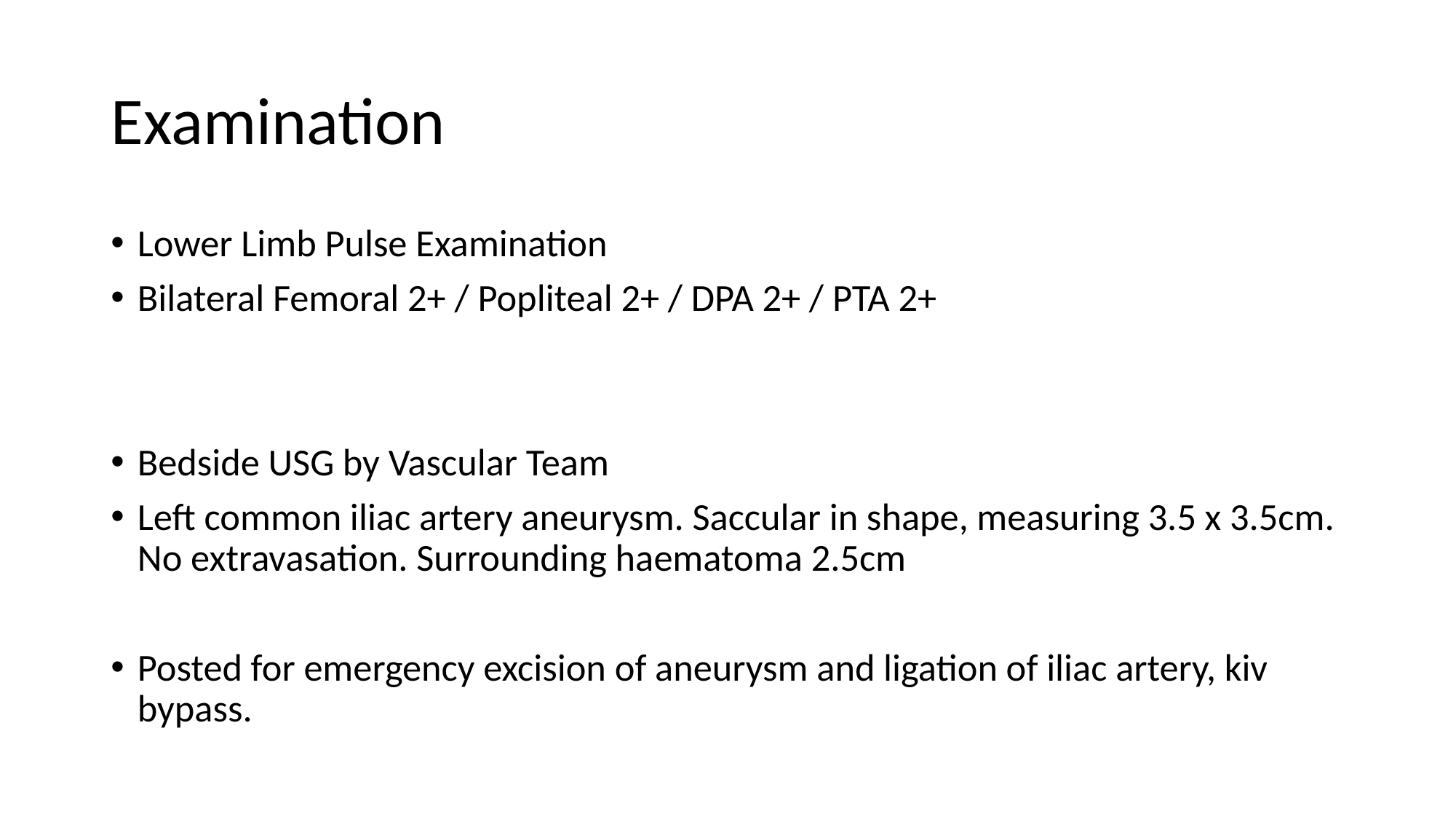

# Examination
Lower Limb Pulse Examination
Bilateral Femoral 2+ / Popliteal 2+ / DPA 2+ / PTA 2+

Bedside USG by Vascular Team
Left common iliac artery aneurysm. Saccular in shape, measuring 3.5 x 3.5cm. No extravasation. Surrounding haematoma 2.5cm

Posted for emergency excision of aneurysm and ligation of iliac artery, kiv bypass.